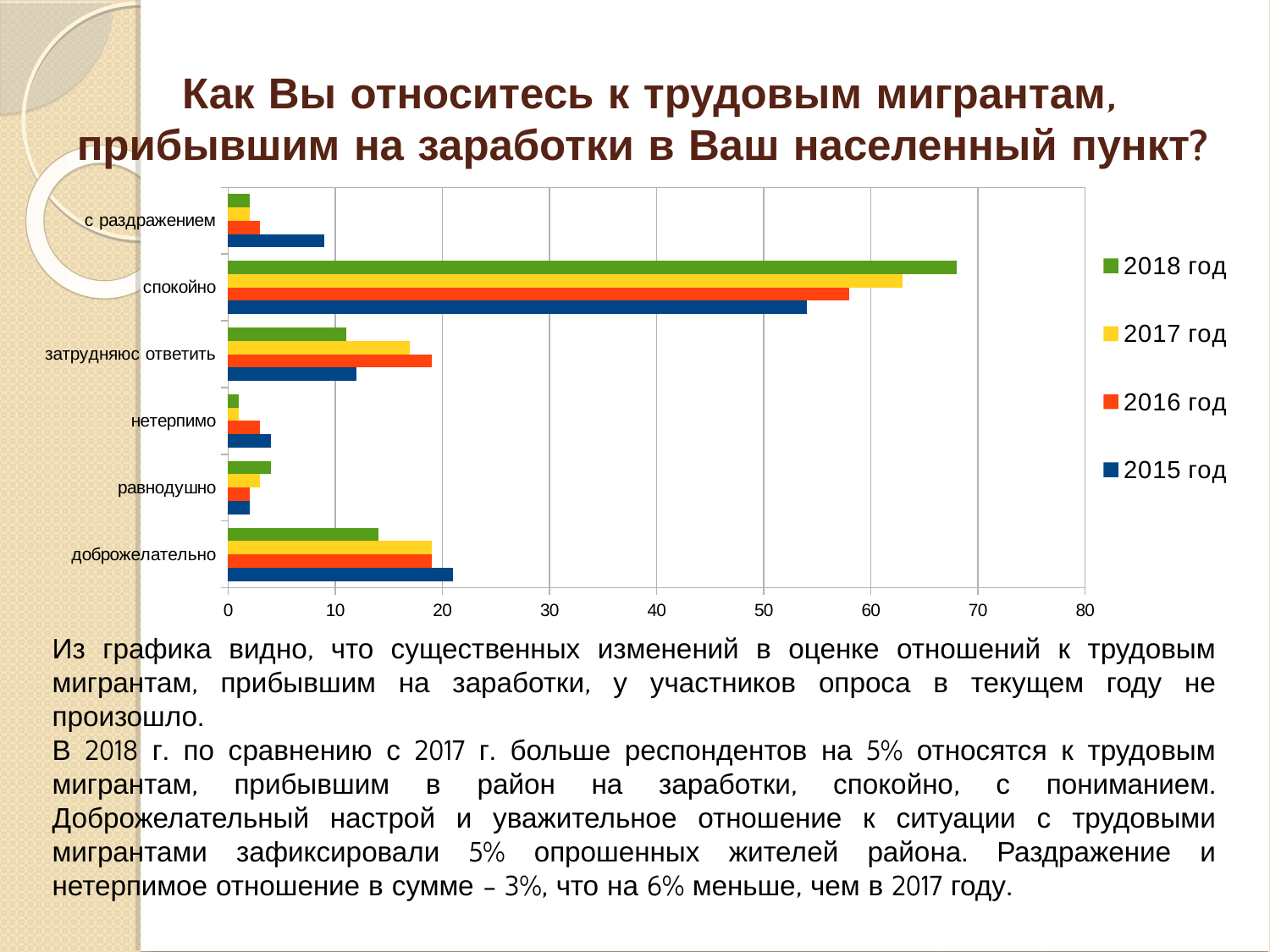

Как Вы относитесь к трудовым мигрантам, прибывшим на заработки в Ваш населенный пункт?

### Chart

| Category | 2015 год | 2016 год | 2017 год | 2018 год |
|---|---|---|---|---|
| доброжелательно | 21.0 | 19.0 | 19.0 | 14.0 |
| равнодушно | 2.0 | 2.0 | 3.0 | 4.0 |
| нетерпимо | 4.0 | 3.0 | 1.0 | 1.0 |
| затрудняюс ответить | 12.0 | 19.0 | 17.0 | 11.0 |
| спокойно | 54.0 | 58.0 | 63.0 | 68.0 |
| с раздражением | 9.0 | 3.0 | 2.0 | 2.0 |
Из графика видно, что существенных изменений в оценке отношений к трудовым мигрантам, прибывшим на заработки, у участников опроса в текущем году не произошло.
В 2018 г. по сравнению с 2017 г. больше респондентов на 5% относятся к трудовым мигрантам, прибывшим в район на заработки, спокойно, с пониманием. Доброжелательный настрой и уважительное отношение к ситуации с трудовыми мигрантами зафиксировали 5% опрошенных жителей района. Раздражение и нетерпимое отношение в сумме – 3%, что на 6% меньше, чем в 2017 году.